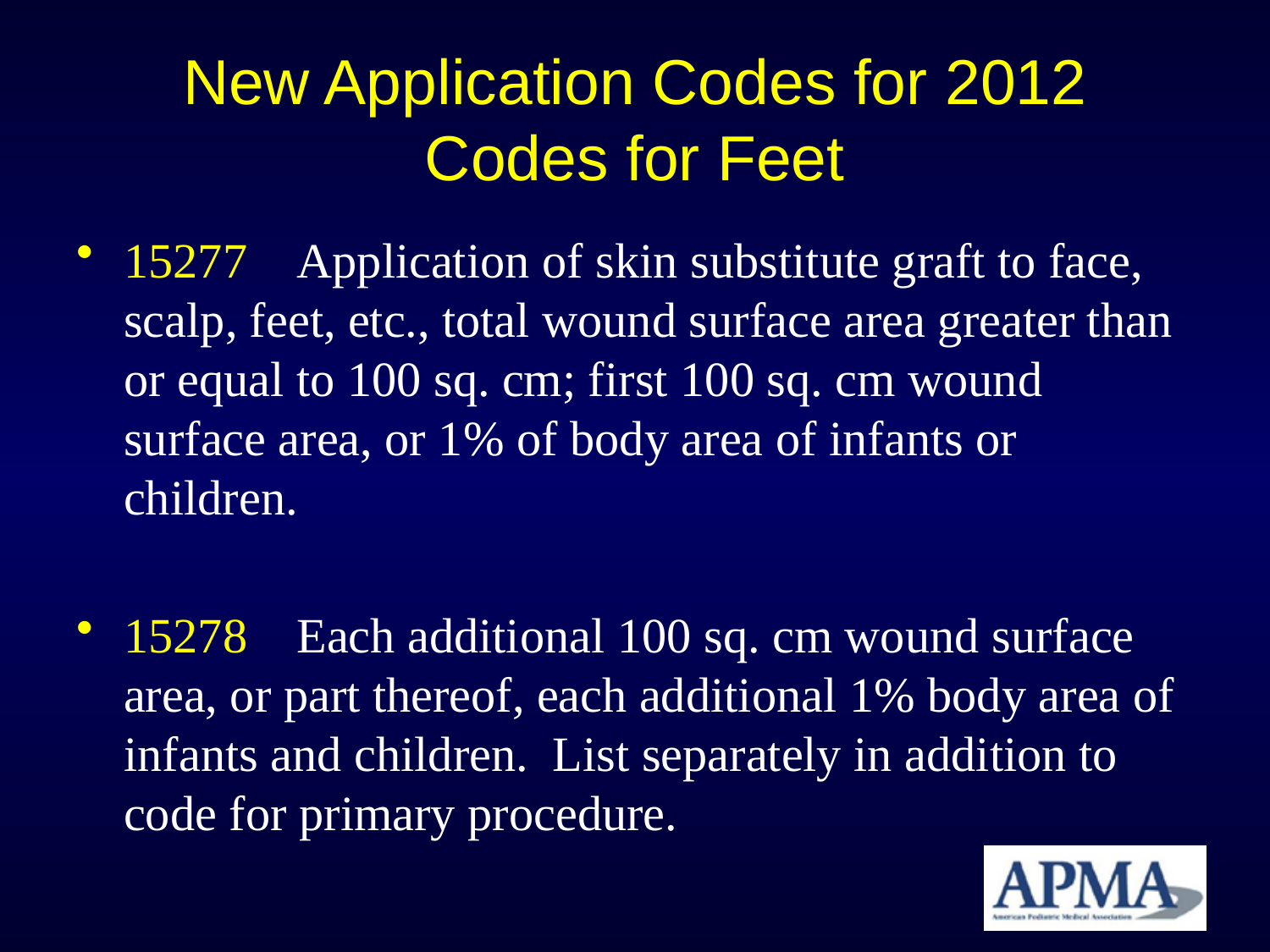

# New Application Codes for 2012 Codes for Feet
15277    Application of skin substitute graft to face, scalp, feet, etc., total wound surface area greater than or equal to 100 sq. cm; first 100 sq. cm wound surface area, or 1% of body area of infants or children.

15278    Each additional 100 sq. cm wound surface area, or part thereof, each additional 1% body area of infants and children.  List separately in addition to code for primary procedure.